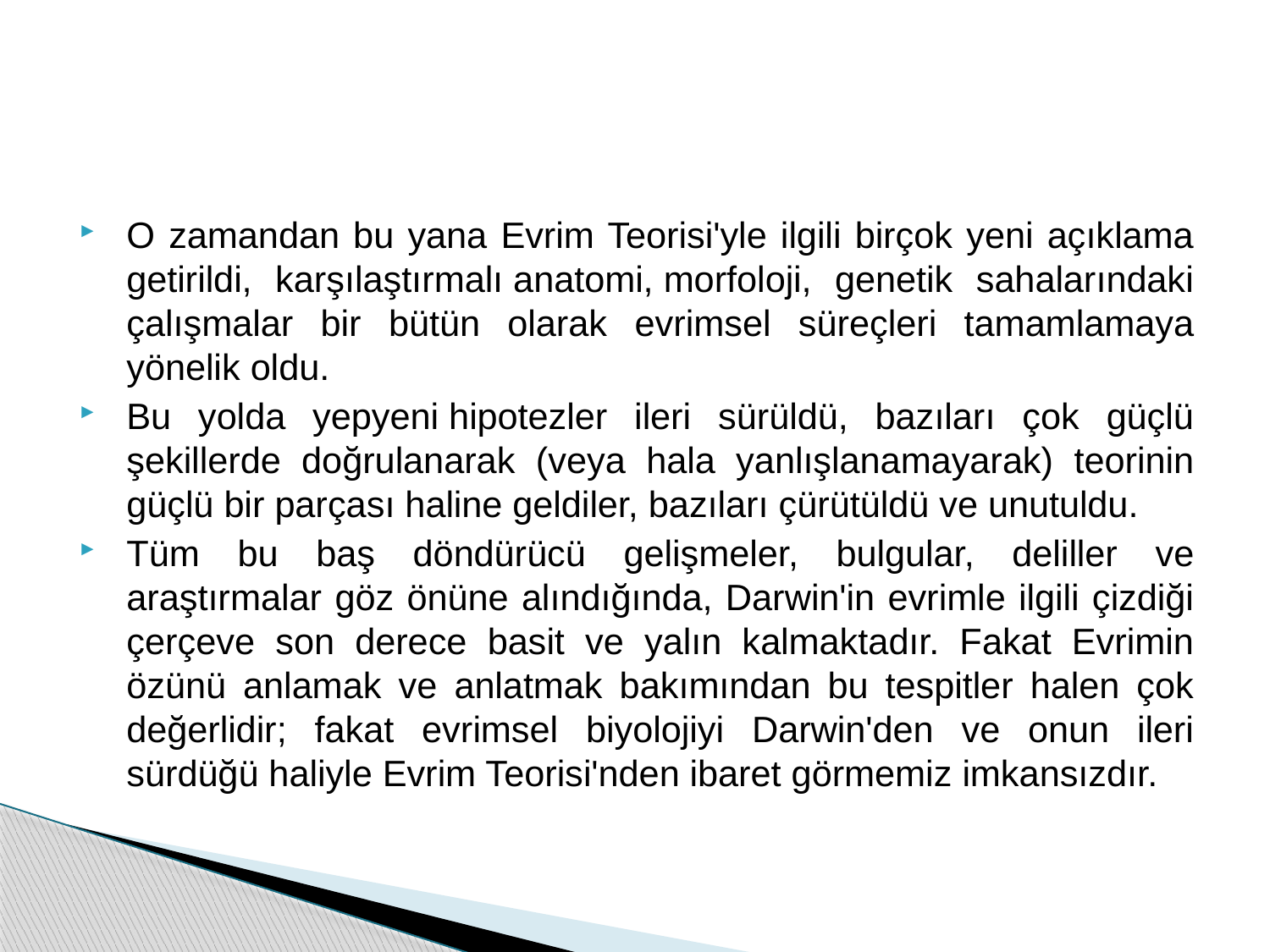

#
O zamandan bu yana Evrim Teorisi'yle ilgili birçok yeni açıklama getirildi, karşılaştırmalı anatomi, morfoloji, genetik sahalarındaki çalışmalar bir bütün olarak evrimsel süreçleri tamamlamaya yönelik oldu.
Bu yolda yepyeni hipotezler ileri sürüldü, bazıları çok güçlü şekillerde doğrulanarak (veya hala yanlışlanamayarak) teorinin güçlü bir parçası haline geldiler, bazıları çürütüldü ve unutuldu.
Tüm bu baş döndürücü gelişmeler, bulgular, deliller ve araştırmalar göz önüne alındığında, Darwin'in evrimle ilgili çizdiği çerçeve son derece basit ve yalın kalmaktadır. Fakat Evrimin özünü anlamak ve anlatmak bakımından bu tespitler halen çok değerlidir; fakat evrimsel biyolojiyi Darwin'den ve onun ileri sürdüğü haliyle Evrim Teorisi'nden ibaret görmemiz imkansızdır.